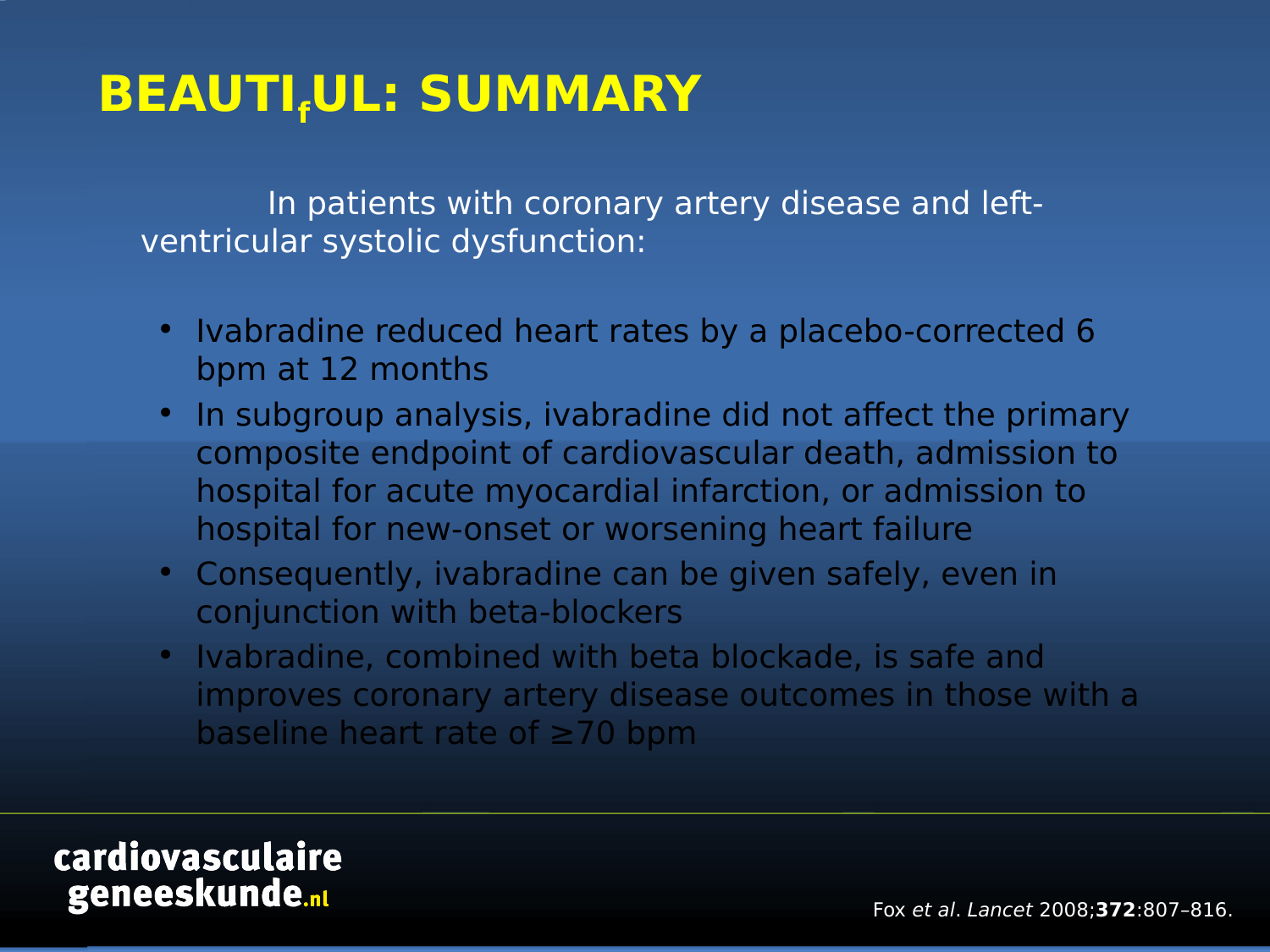

# BEAUTIfUL: SUMMARY
		In patients with coronary artery disease and left-ventricular systolic dysfunction:

Ivabradine reduced heart rates by a placebo-corrected 6 bpm at 12 months
In subgroup analysis, ivabradine did not affect the primary composite endpoint of cardiovascular death, admission to hospital for acute myocardial infarction, or admission to hospital for new-onset or worsening heart failure
Consequently, ivabradine can be given safely, even in conjunction with beta-blockers
Ivabradine, combined with beta blockade, is safe and improves coronary artery disease outcomes in those with a baseline heart rate of ≥70 bpm

Fox et al. Lancet 2008;372:807–816.